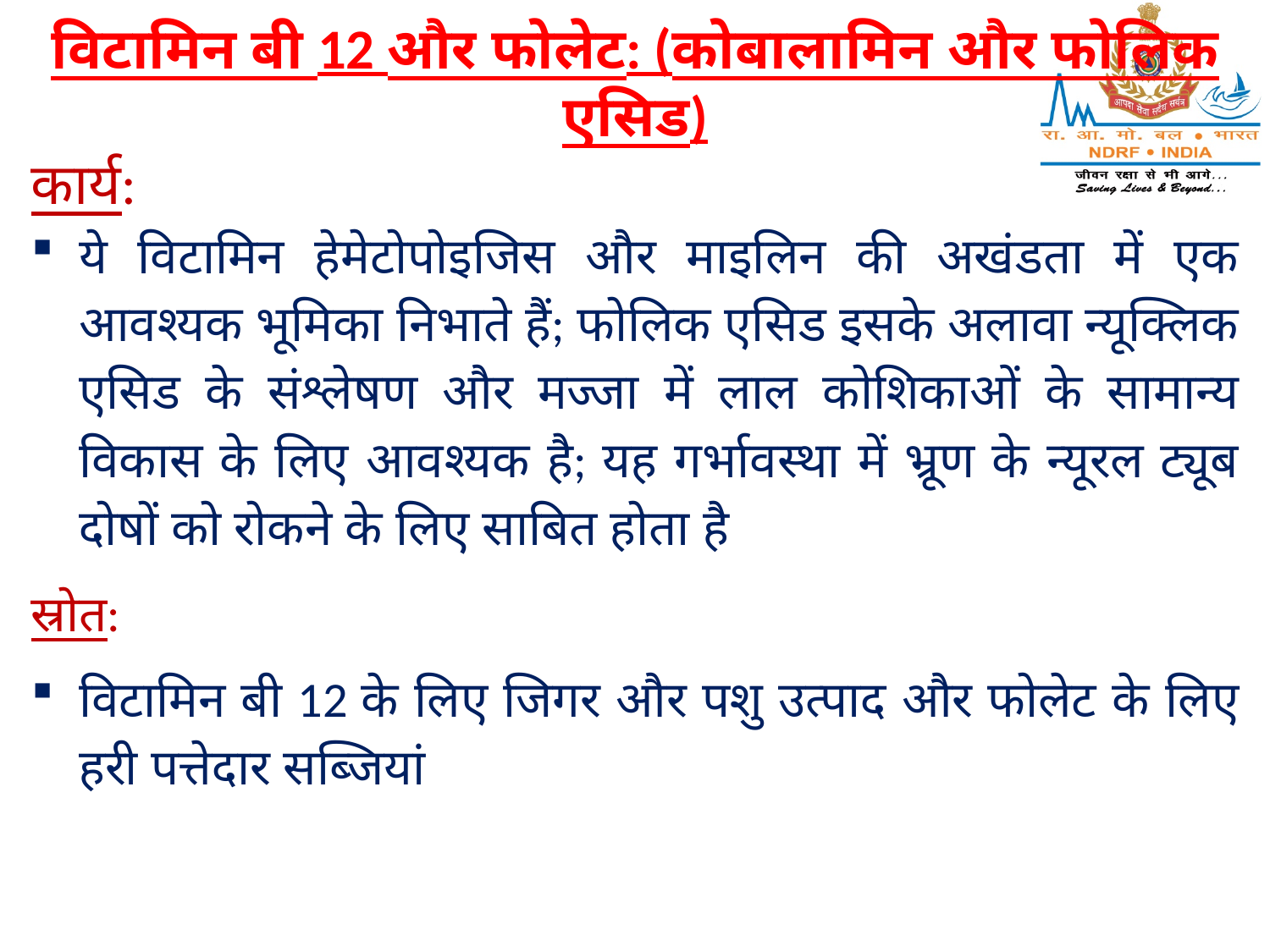

विटामिन बी 12 और फोलेट: (कोबालामिन और फोलिक एसिड)
कार्य:
ये विटामिन हेमेटोपोइजिस और माइलिन की अखंडता में एक आवश्यक भूमिका निभाते हैं; फोलिक एसिड इसके अलावा न्यूक्लिक एसिड के संश्लेषण और मज्जा में लाल कोशिकाओं के सामान्य विकास के लिए आवश्यक है; यह गर्भावस्था में भ्रूण के न्यूरल ट्यूब दोषों को रोकने के लिए साबित होता है
स्रोत:
विटामिन बी 12 के लिए जिगर और पशु उत्पाद और फोलेट के लिए हरी पत्तेदार सब्जियां